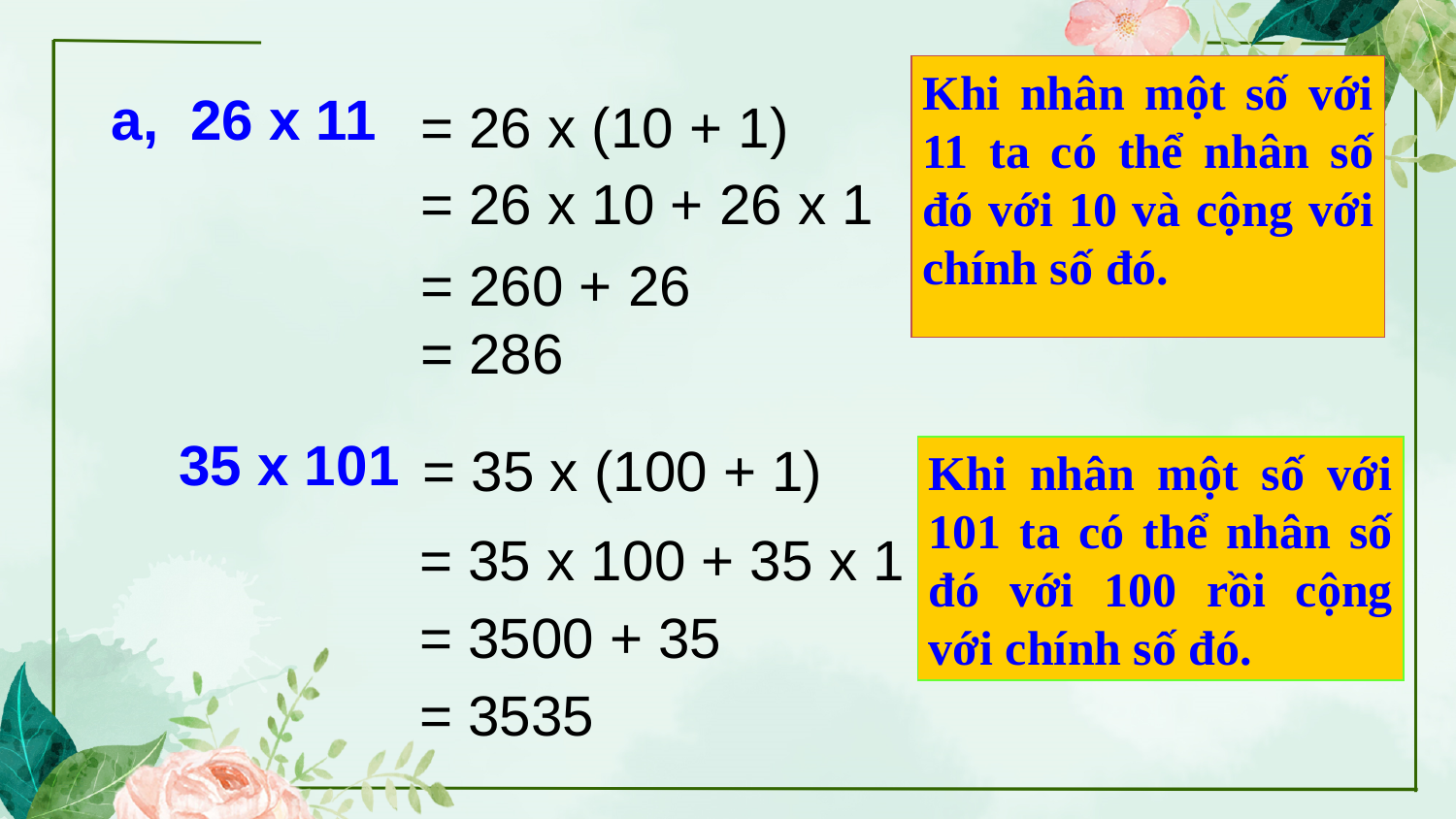

Khi nhân một số với 11 ta có thể nhân số đó với 10 và cộng với chính số đó.

a,  26 x 11
= 26 x (10 + 1)
= 26 x 10 + 26 x 1
= 260 + 26 = 286
35 x 101
= 35 x (100 + 1)
Khi nhân một số với 101 ta có thể nhân số đó với 100 rồi cộng với chính số đó.
= 35 x 100 + 35 x 1
= 3500 + 35
= 3535